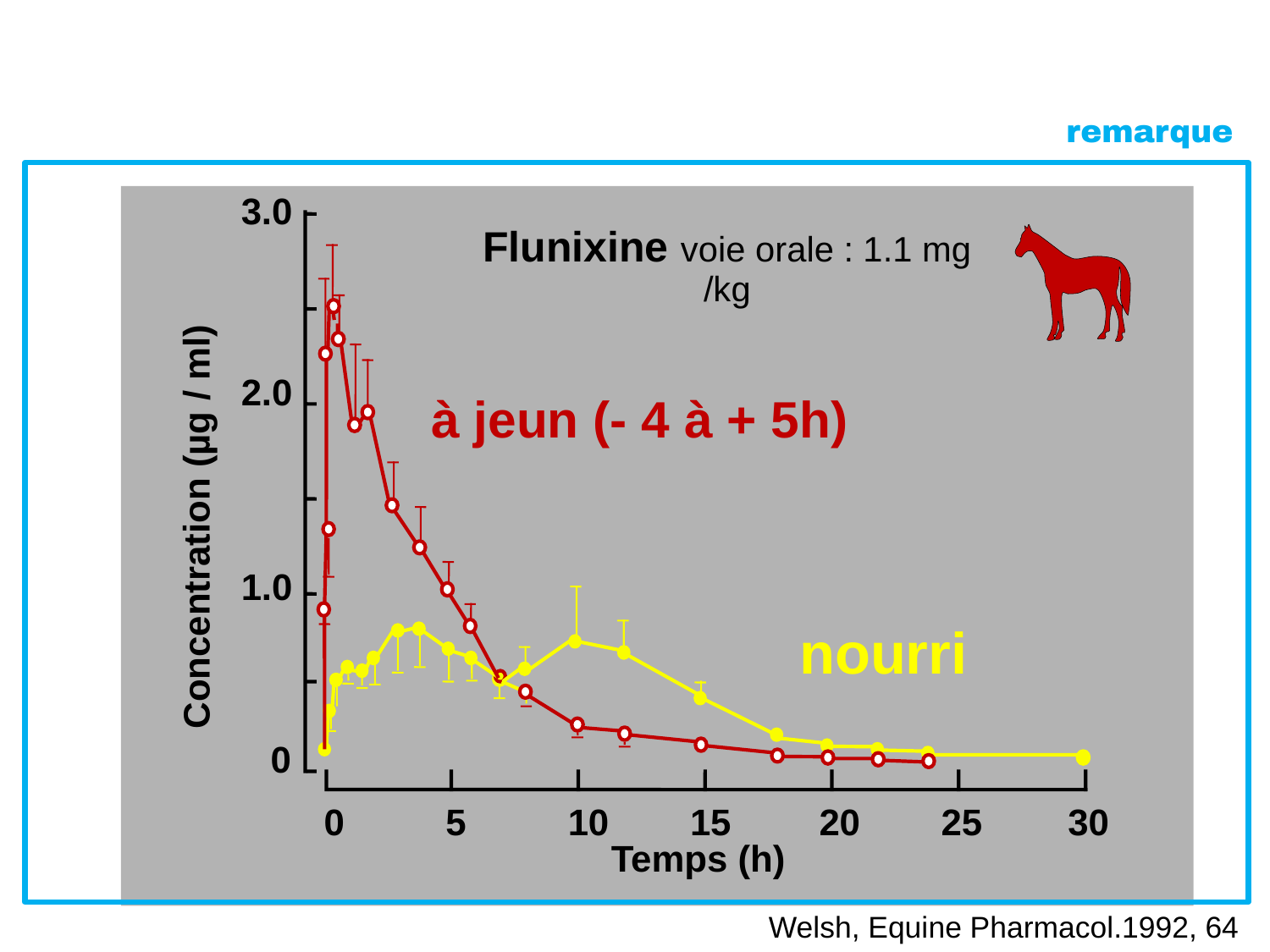

remarque

3.0

Flunixine voie orale : 1.1 mg /kg

2.0
à jeun (- 4 à + 5h)

Concentration (µg / ml)

1.0

nourri

  0

0
5
10
15
20
25
30
Temps (h)
Welsh, Equine Pharmacol.1992, 64